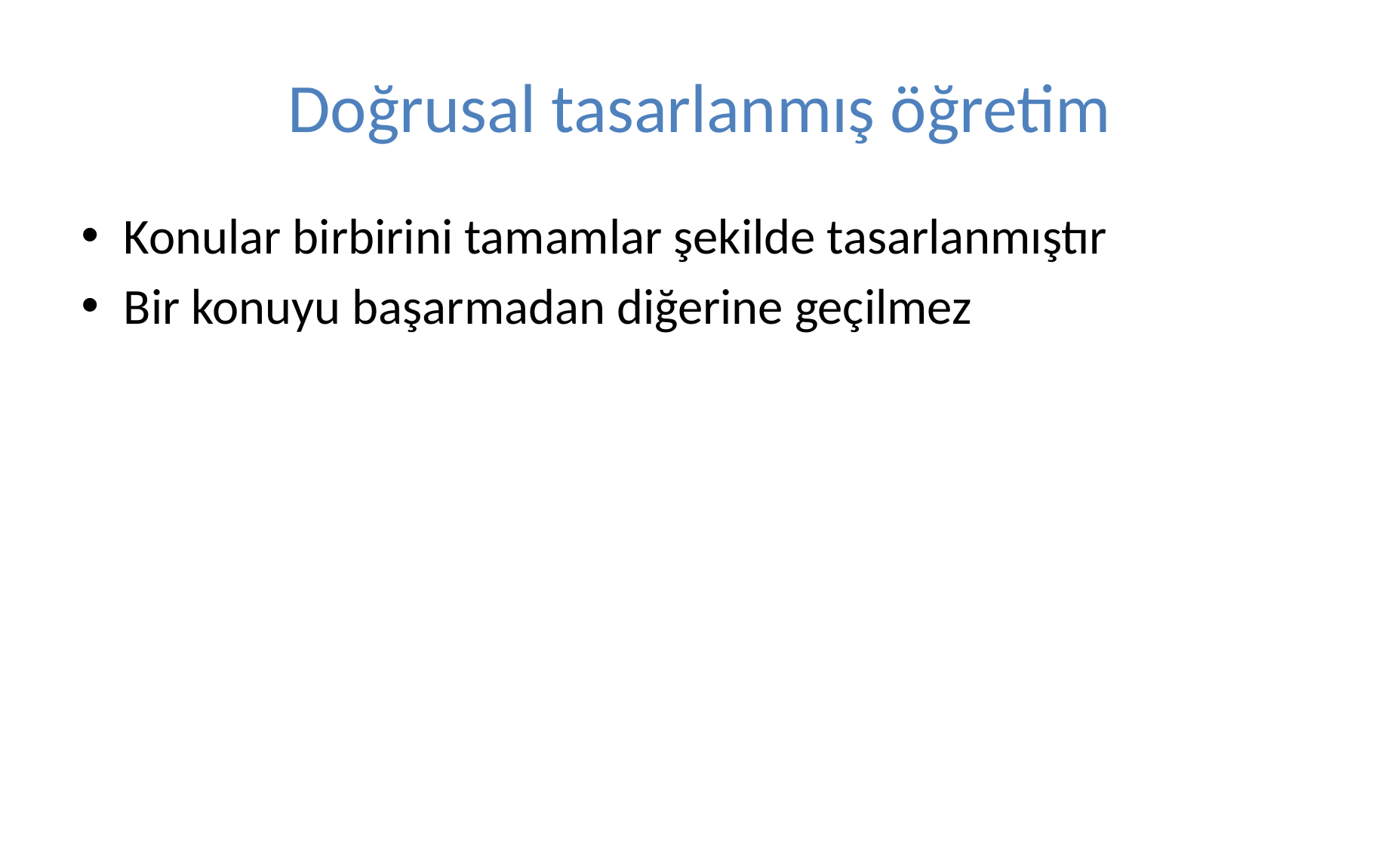

# Doğrusal tasarlanmış öğretim
Konular birbirini tamamlar şekilde tasarlanmıştır
Bir konuyu başarmadan diğerine geçilmez